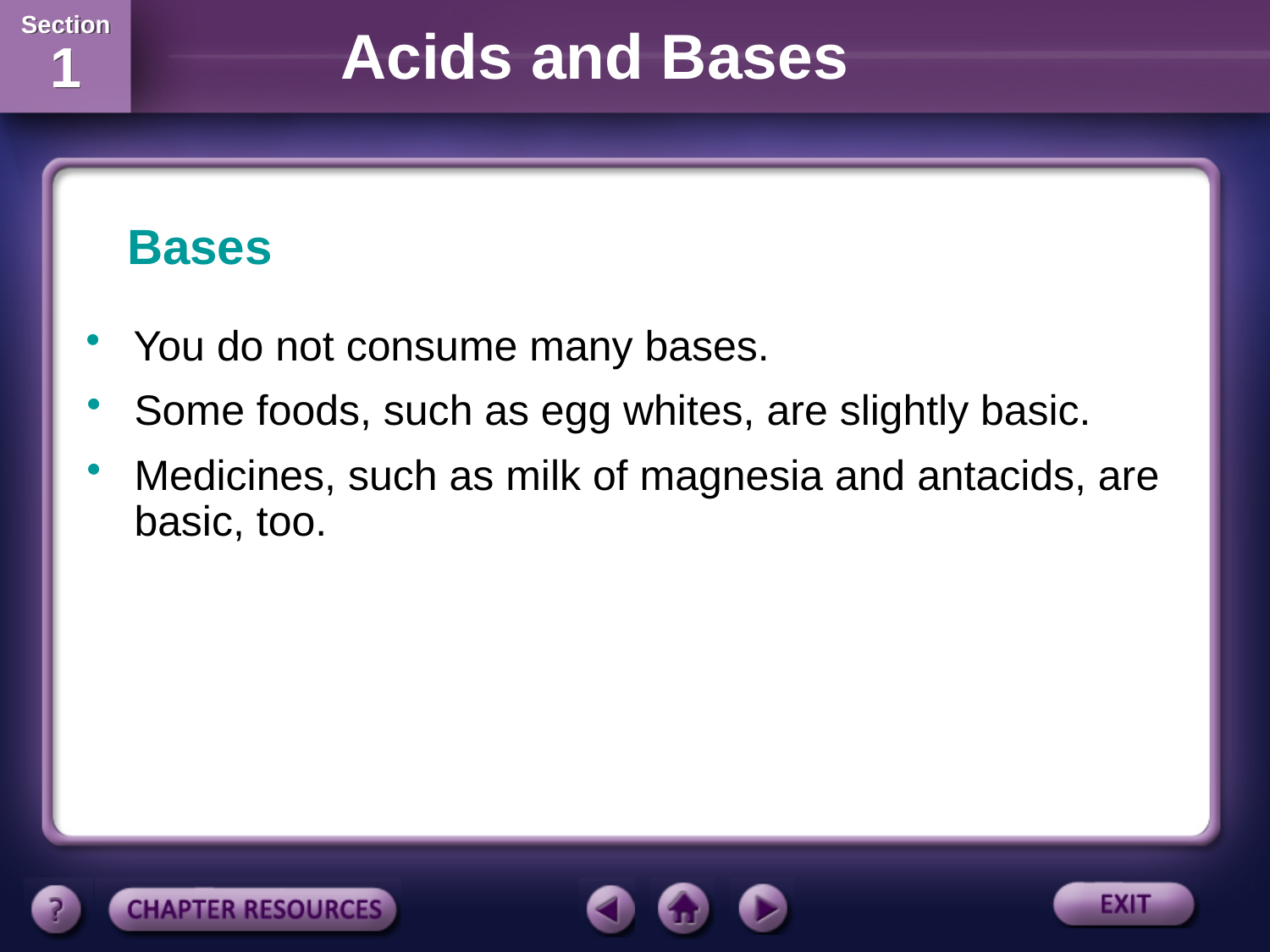

Bases
You do not consume many bases.
Some foods, such as egg whites, are slightly basic.
Medicines, such as milk of magnesia and antacids, are basic, too.